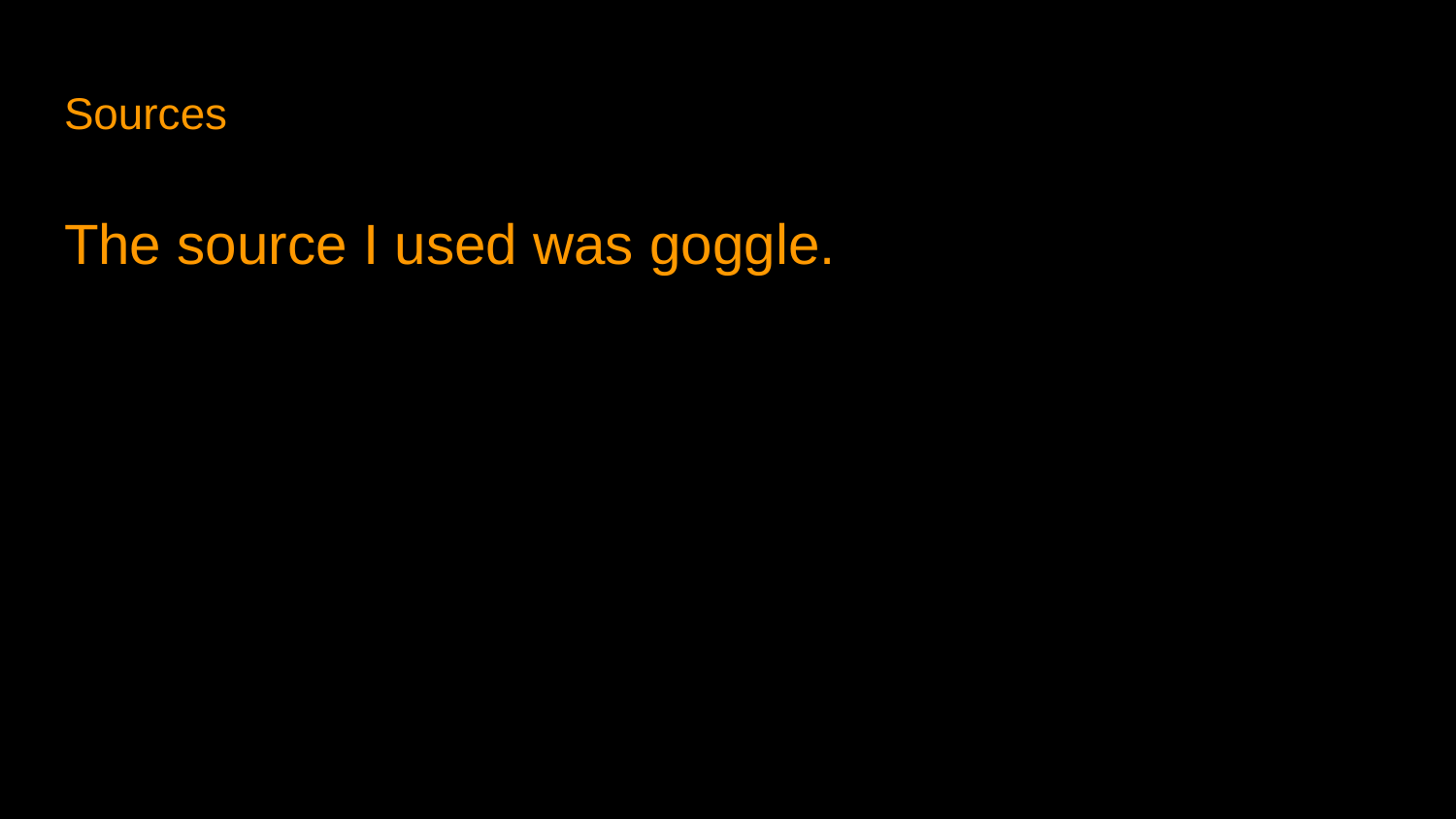

# Sources

The source I used was goggle.